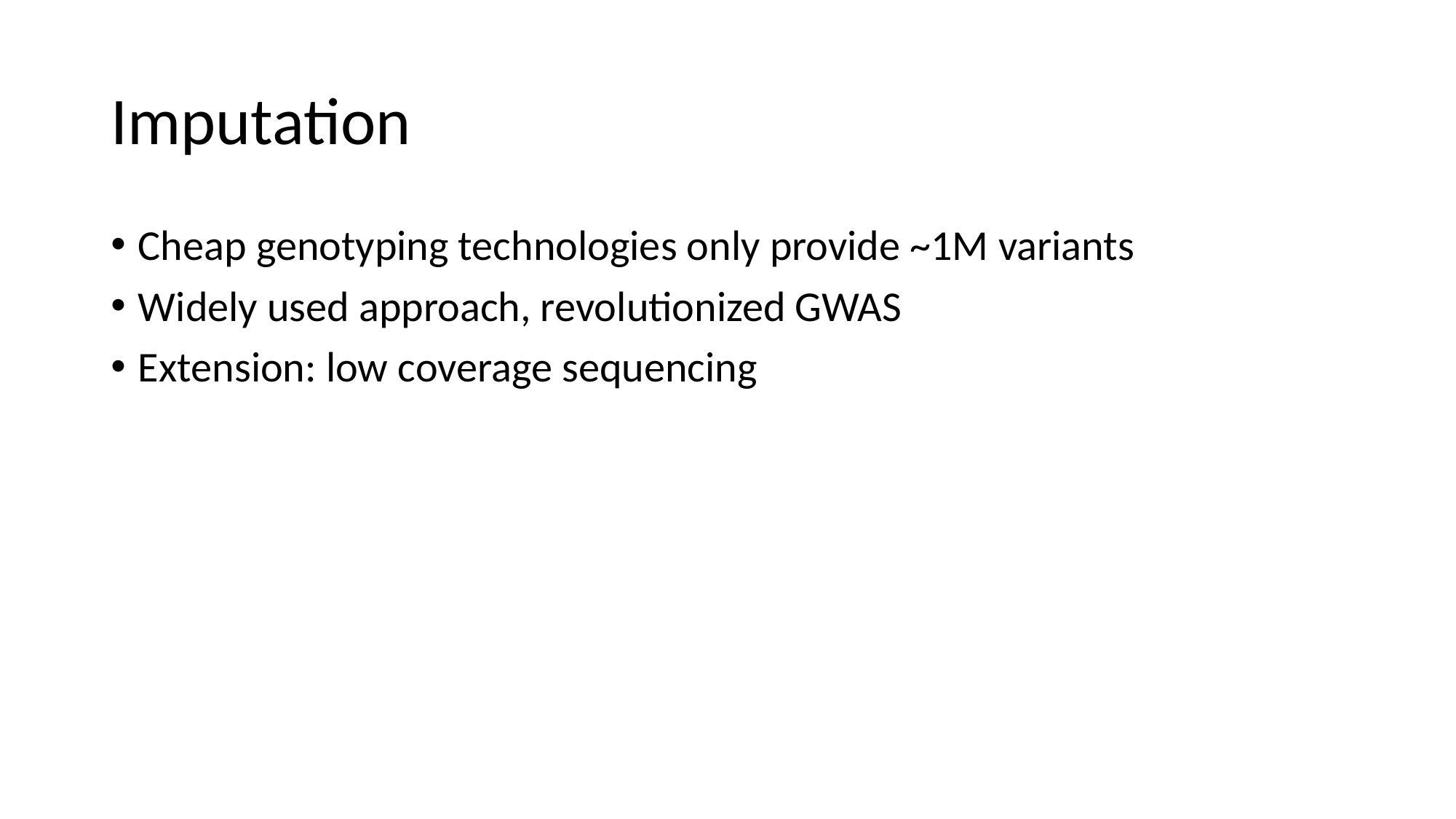

# Imputation
Cheap genotyping technologies only provide ~1M variants
Widely used approach, revolutionized GWAS
Extension: low coverage sequencing